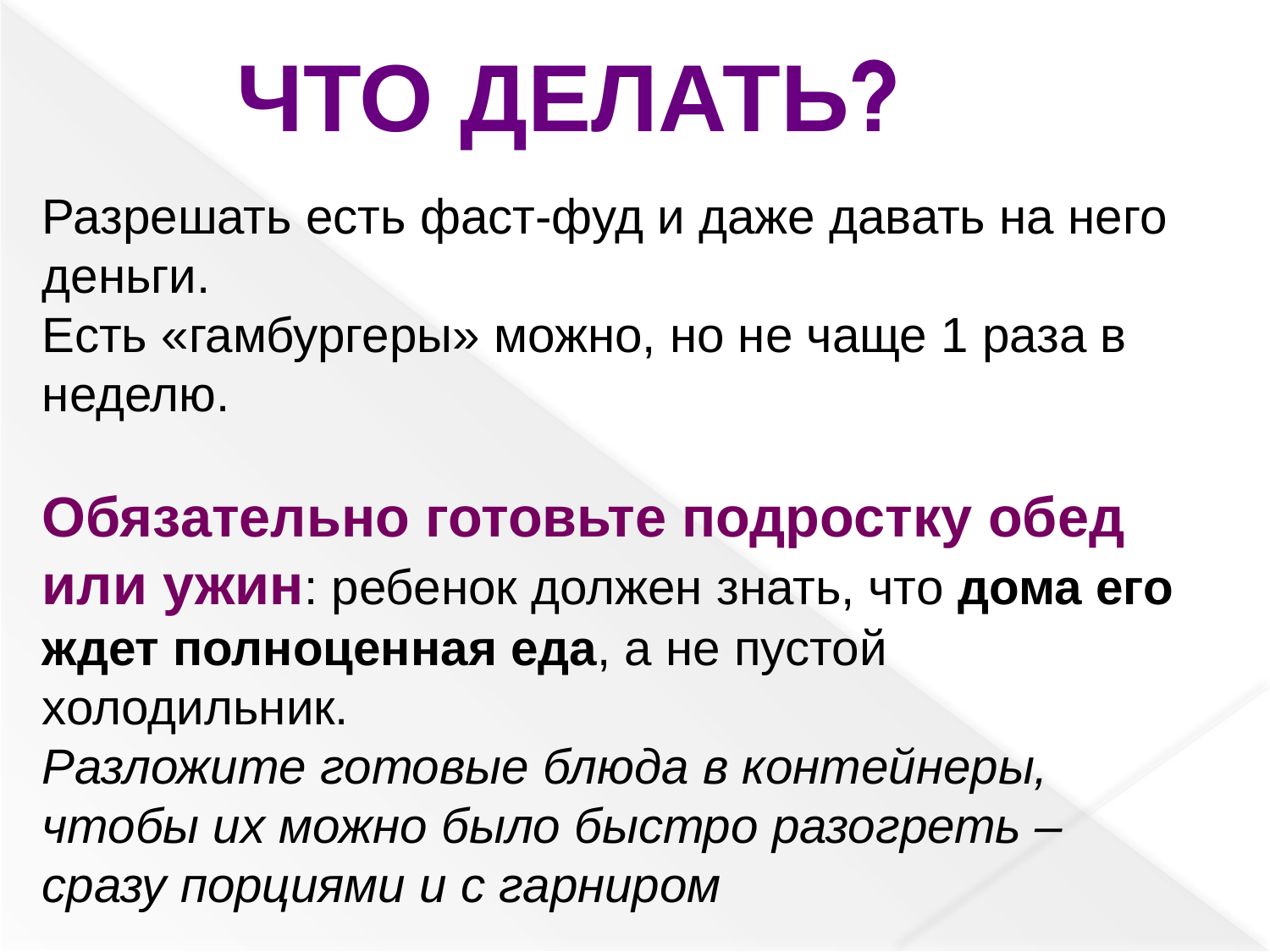

Что делать?
Разрешать есть фаст-фуд и даже давать на него деньги.
Есть «гамбургеры» можно, но не чаще 1 раза в неделю.

Обязательно готовьте подростку обед или ужин: ребенок должен знать, что дома его ждет полноценная еда, а не пустой холодильник.
Разложите готовые блюда в контейнеры, чтобы их можно было быстро разогреть – сразу порциями и с гарниром